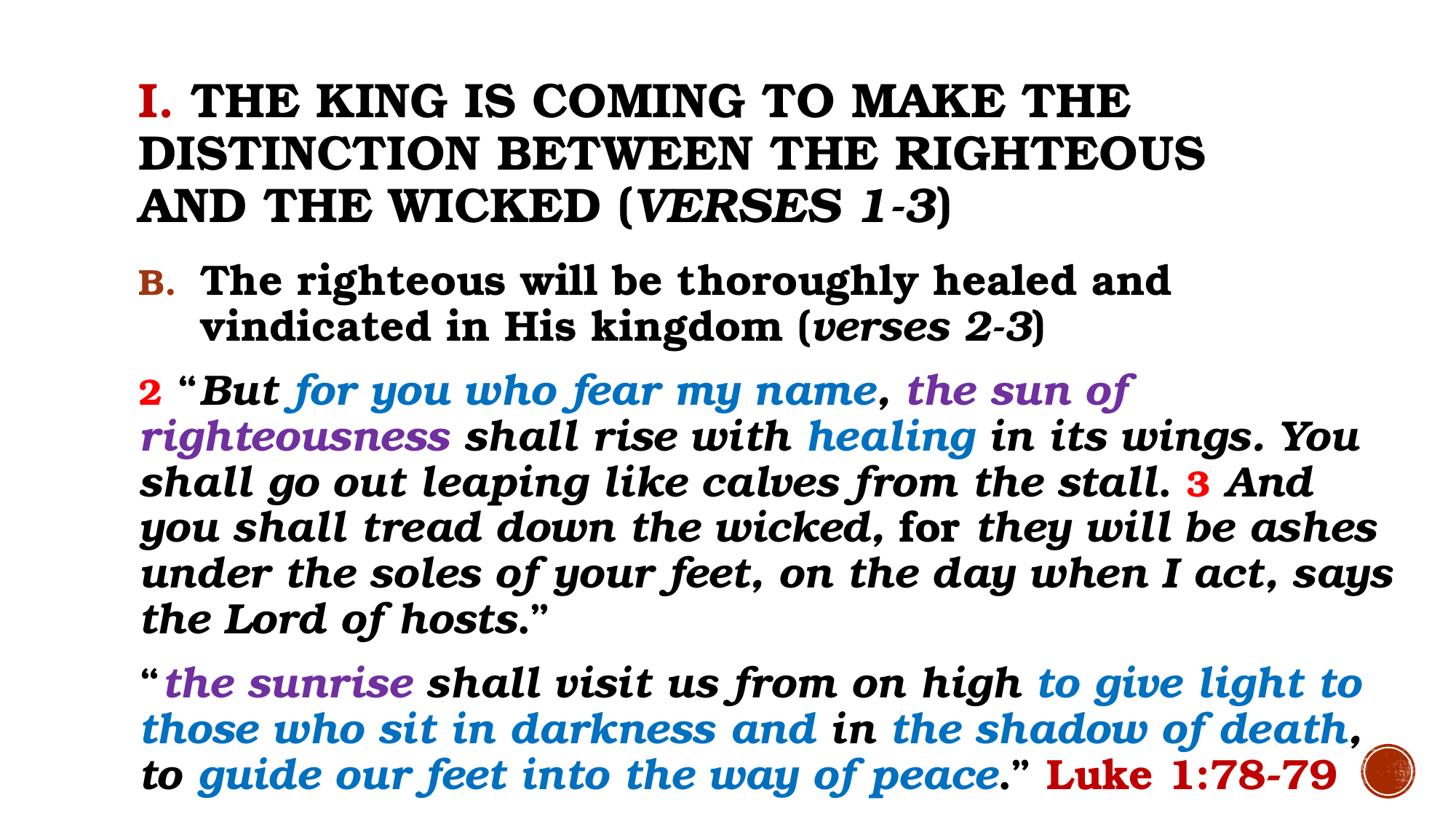

# I. The King is coming to make the distinction between the righteous and the wicked (verses 1-3)
The righteous will be thoroughly healed and vindicated in His kingdom (verses 2-3)
2 “But for you who fear my name, the sun of righteousness shall rise with healing in its wings. You shall go out leaping like calves from the stall. 3 And you shall tread down the wicked, for they will be ashes under the soles of your feet, on the day when I act, says the Lord of hosts.”
“the sunrise shall visit us from on high to give light to those who sit in darkness and in the shadow of death, to guide our feet into the way of peace.” Luke 1:78-79